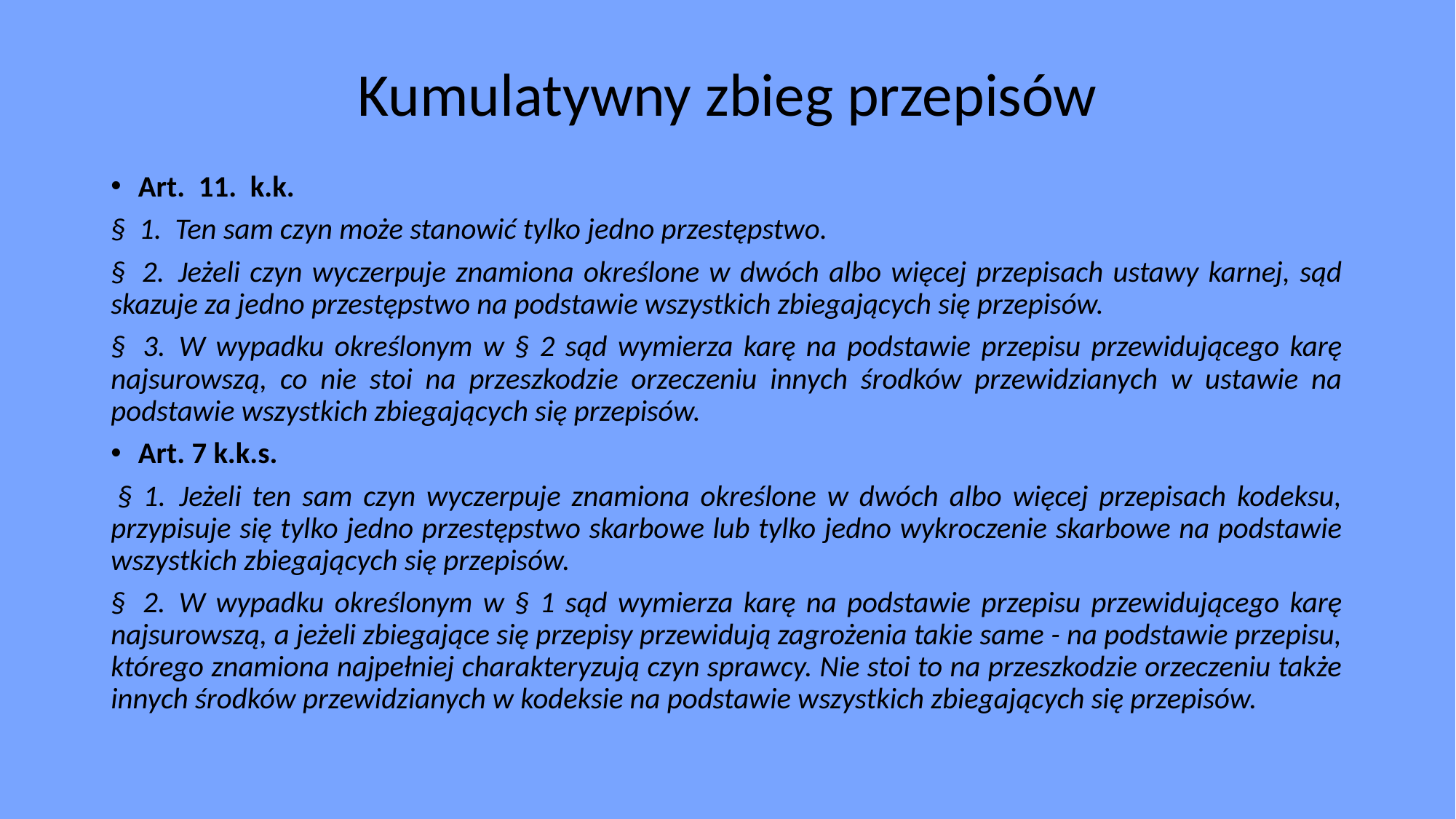

# Kumulatywny zbieg przepisów
Art.  11.  k.k.
§  1.  Ten sam czyn może stanowić tylko jedno przestępstwo.
§  2.  Jeżeli czyn wyczerpuje znamiona określone w dwóch albo więcej przepisach ustawy karnej, sąd skazuje za jedno przestępstwo na podstawie wszystkich zbiegających się przepisów.
§  3.  W wypadku określonym w § 2 sąd wymierza karę na podstawie przepisu przewidującego karę najsurowszą, co nie stoi na przeszkodzie orzeczeniu innych środków przewidzianych w ustawie na podstawie wszystkich zbiegających się przepisów.
Art. 7 k.k.s.
 § 1.  Jeżeli ten sam czyn wyczerpuje znamiona określone w dwóch albo więcej przepisach kodeksu, przypisuje się tylko jedno przestępstwo skarbowe lub tylko jedno wykroczenie skarbowe na podstawie wszystkich zbiegających się przepisów.
§  2.  W wypadku określonym w § 1 sąd wymierza karę na podstawie przepisu przewidującego karę najsurowszą, a jeżeli zbiegające się przepisy przewidują zagrożenia takie same - na podstawie przepisu, którego znamiona najpełniej charakteryzują czyn sprawcy. Nie stoi to na przeszkodzie orzeczeniu także innych środków przewidzianych w kodeksie na podstawie wszystkich zbiegających się przepisów.